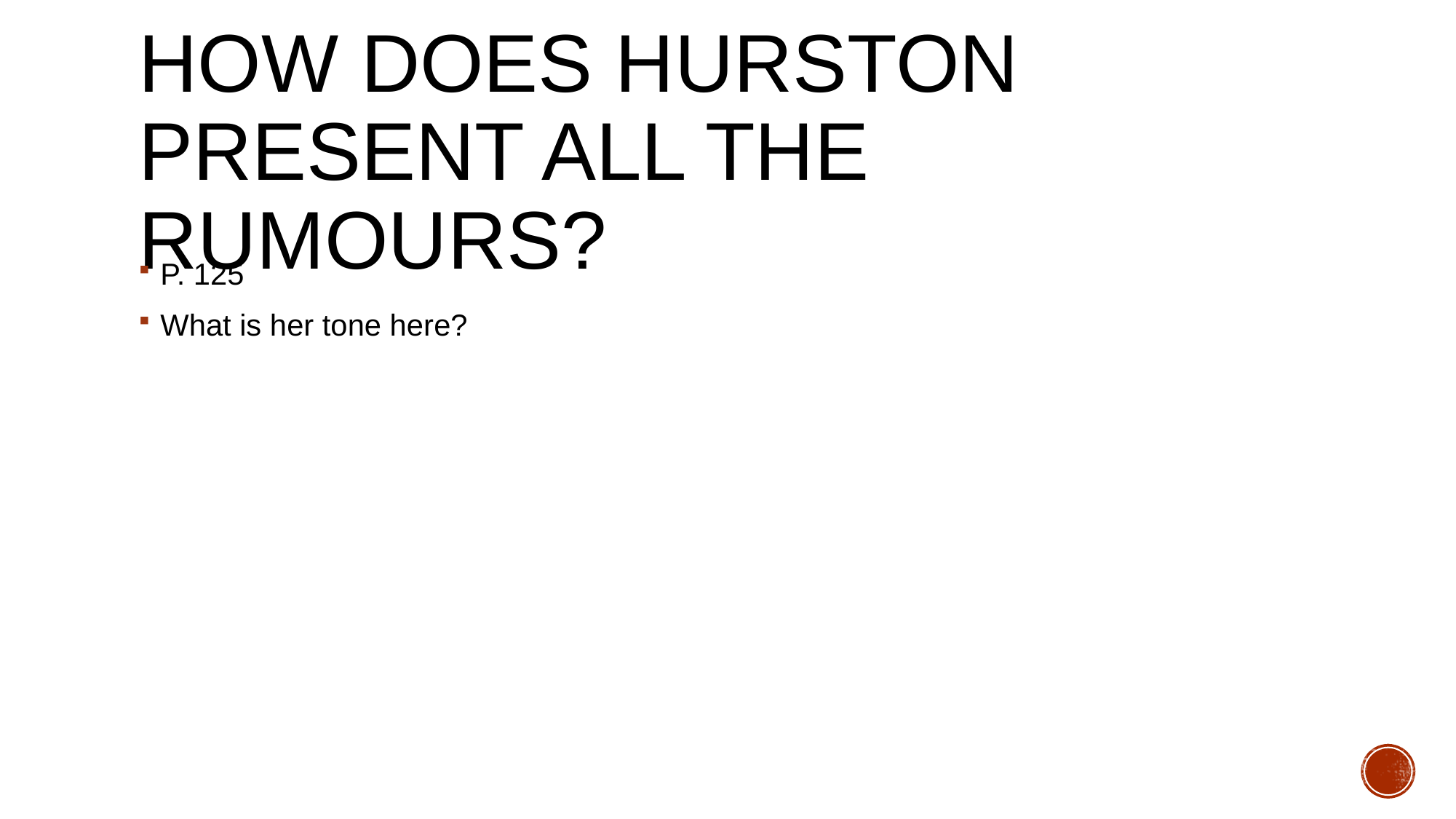

# How does Hurston present all the rumours?
P. 125
What is her tone here?